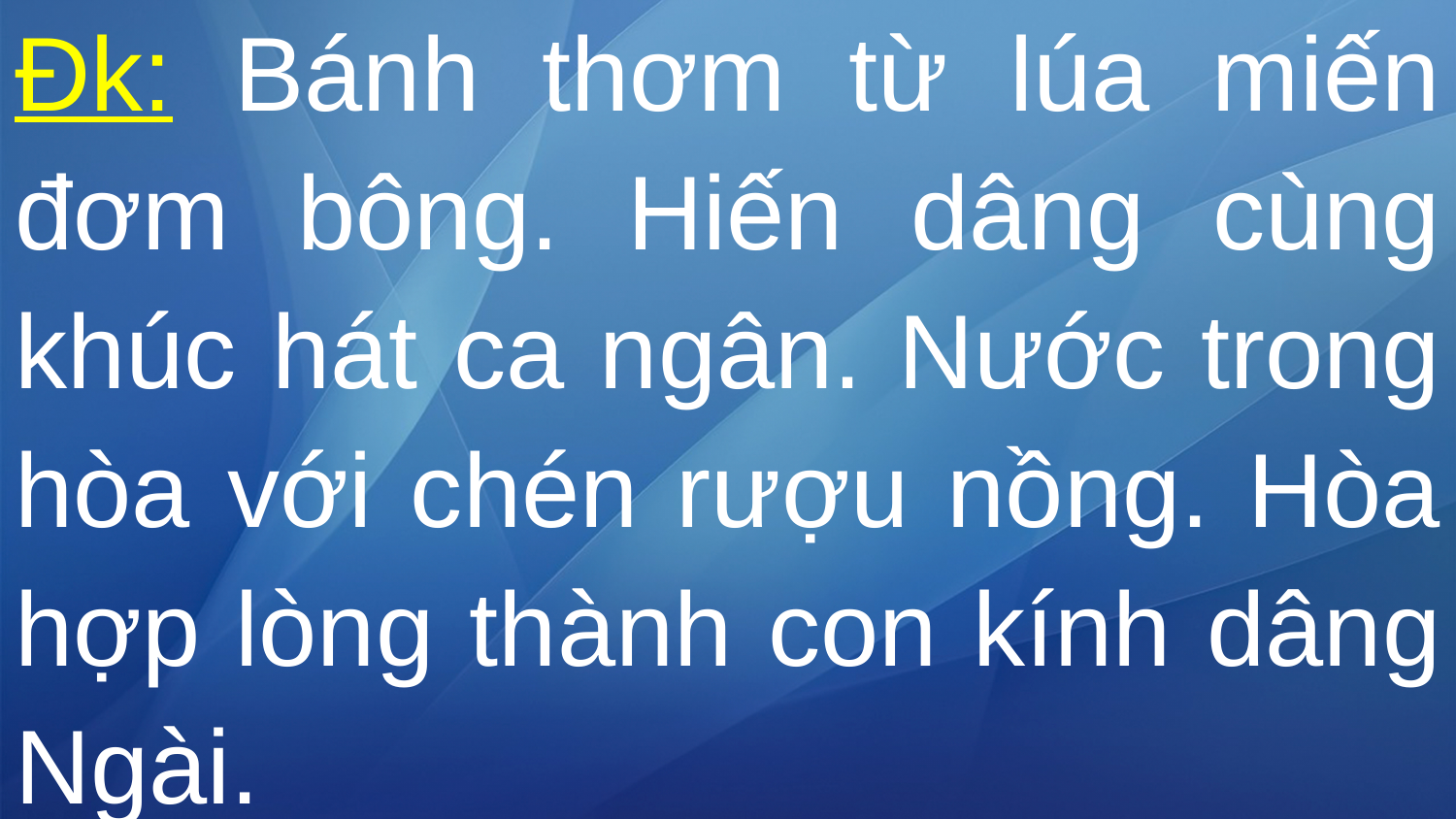

# Đk: Bánh thơm từ lúa miến đơm bông. Hiến dâng cùng khúc hát ca ngân. Nước trong hòa với chén rượu nồng. Hòa hợp lòng thành con kính dâng Ngài.